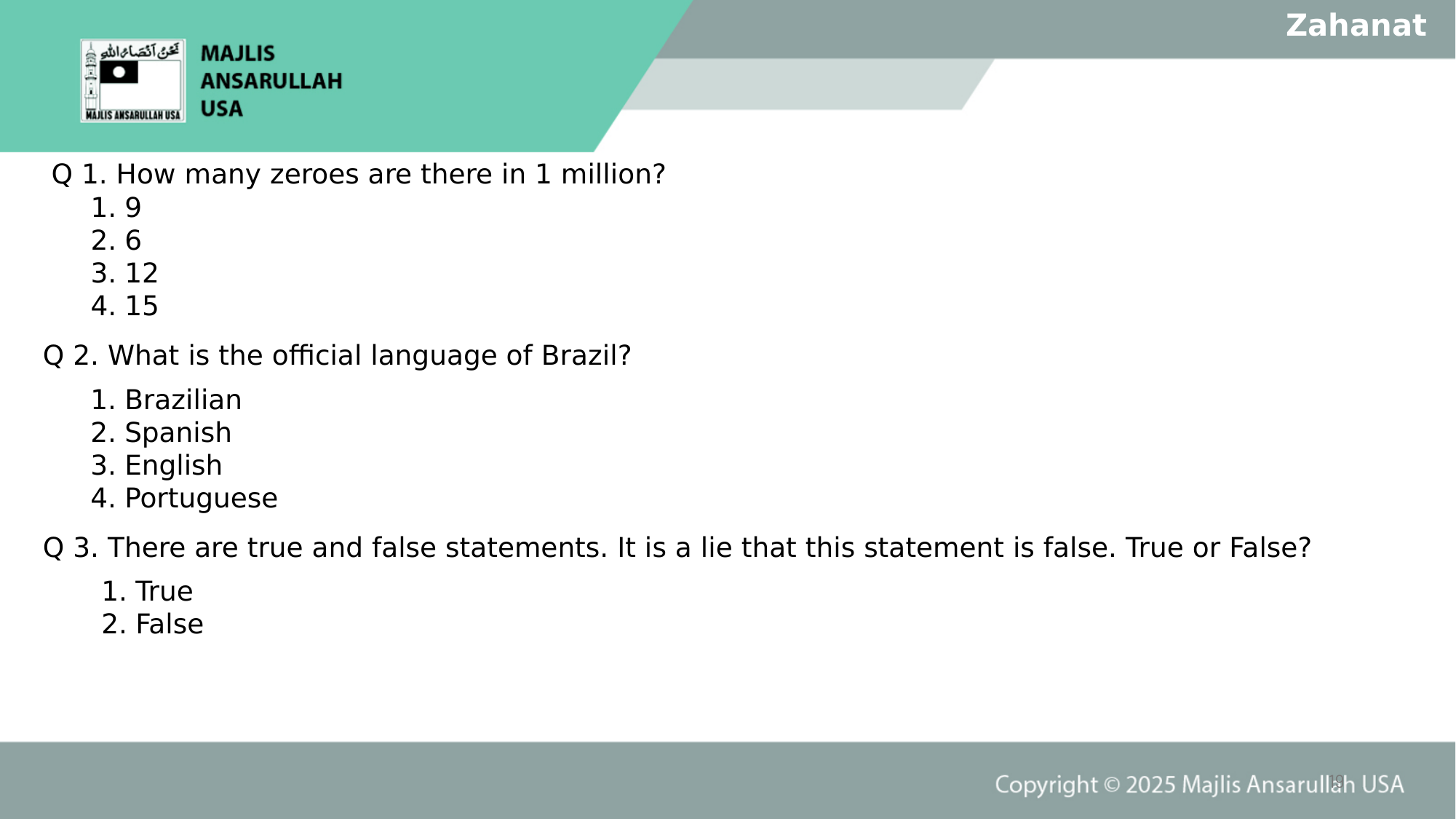

Zahanat
Q 1. How many zeroes are there in 1 million?
9
6
12
15
Q 2. What is the official language of Brazil?
Brazilian
Spanish
English
Portuguese
Q 3. There are true and false statements. It is a lie that this statement is false. True or False?
True
False
19